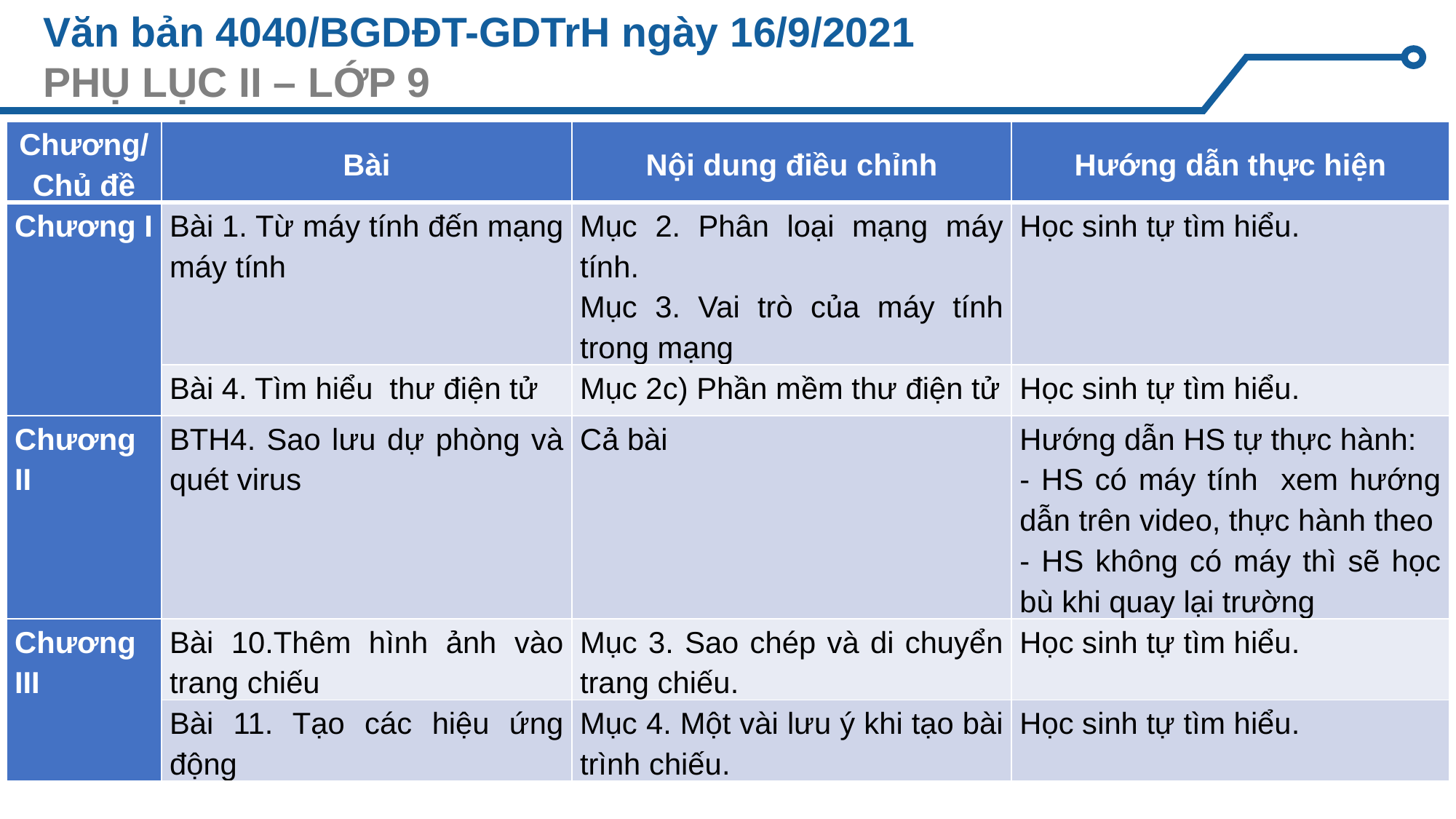

# Văn bản 4040/BGDĐT-GDTrH ngày 16/9/2021 PHỤ LỤC II – LỚP 9
| Chương/Chủ đề | Bài | Nội dung điều chỉnh | Hướng dẫn thực hiện |
| --- | --- | --- | --- |
| Chương I | Bài 1. Từ máy tính đến mạng máy tính | Mục 2. Phân loại mạng máy tính. Mục 3. Vai trò của máy tính trong mạng | Học sinh tự tìm hiểu. |
|  | Bài 4. Tìm hiểu thư điện tử | Mục 2c) Phần mềm thư điện tử | Học sinh tự tìm hiểu. |
| Chương II | BTH4. Sao lưu dự phòng và quét virus | Cả bài | Hướng dẫn HS tự thực hành: - HS có máy tính xem hướng dẫn trên video, thực hành theo - HS không có máy thì sẽ học bù khi quay lại trường |
| Chương III | Bài 10.Thêm hình ảnh vào trang chiếu | Mục 3. Sao chép và di chuyển trang chiếu. | Học sinh tự tìm hiểu. |
|  | Bài 11. Tạo các hiệu ứng động | Mục 4. Một vài lưu ý khi tạo bài trình chiếu. | Học sinh tự tìm hiểu. |